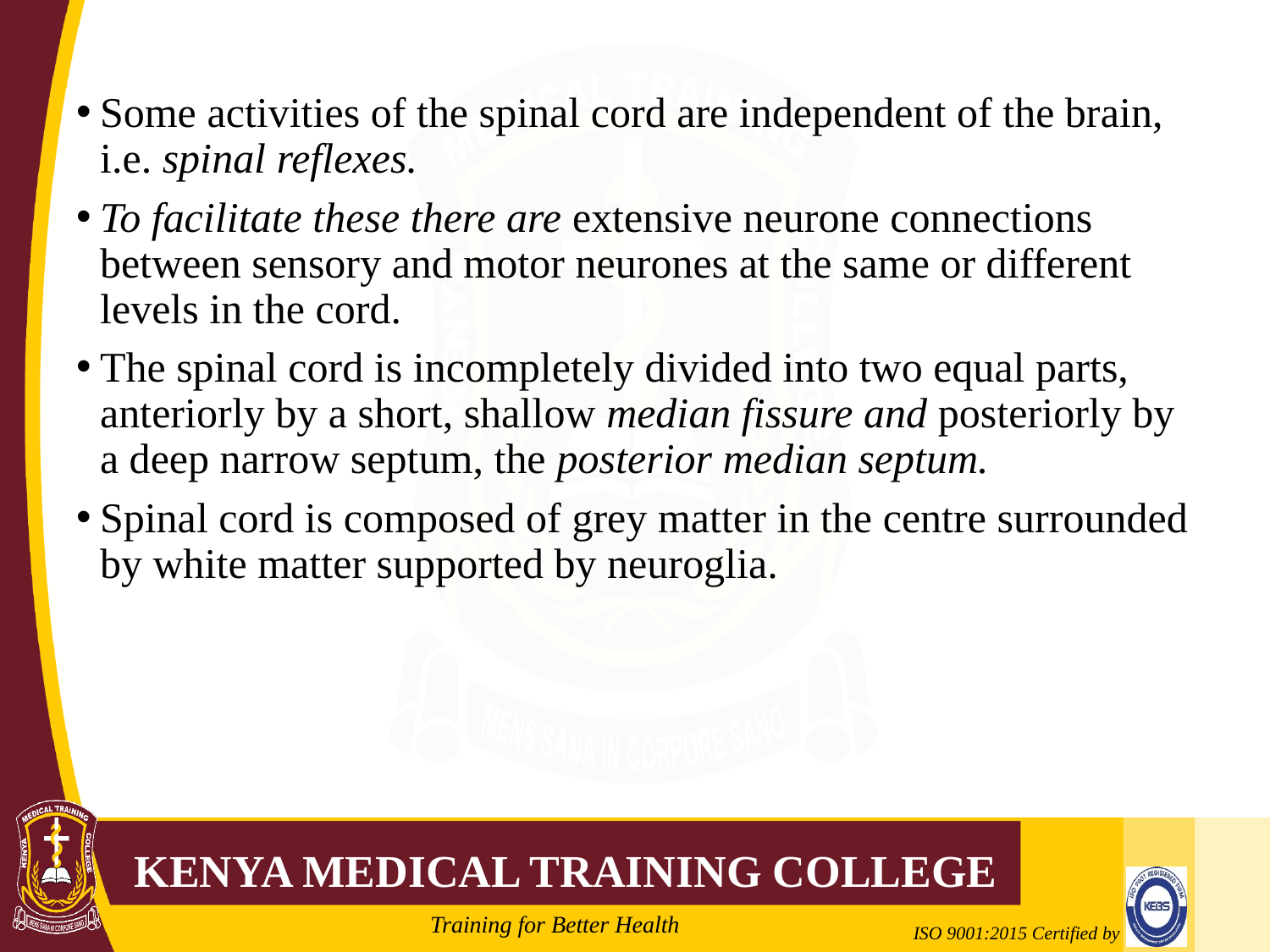

#
Some activities of the spinal cord are independent of the brain, i.e. spinal reflexes.
To facilitate these there are extensive neurone connections  between sensory and motor neurones at the same or different levels in the cord.
The spinal cord is incompletely divided into two equal parts, anteriorly by a short, shallow median fissure and posteriorly by a deep narrow septum, the posterior median septum.
Spinal cord is composed of grey matter in the centre surrounded by white matter supported by neuroglia.